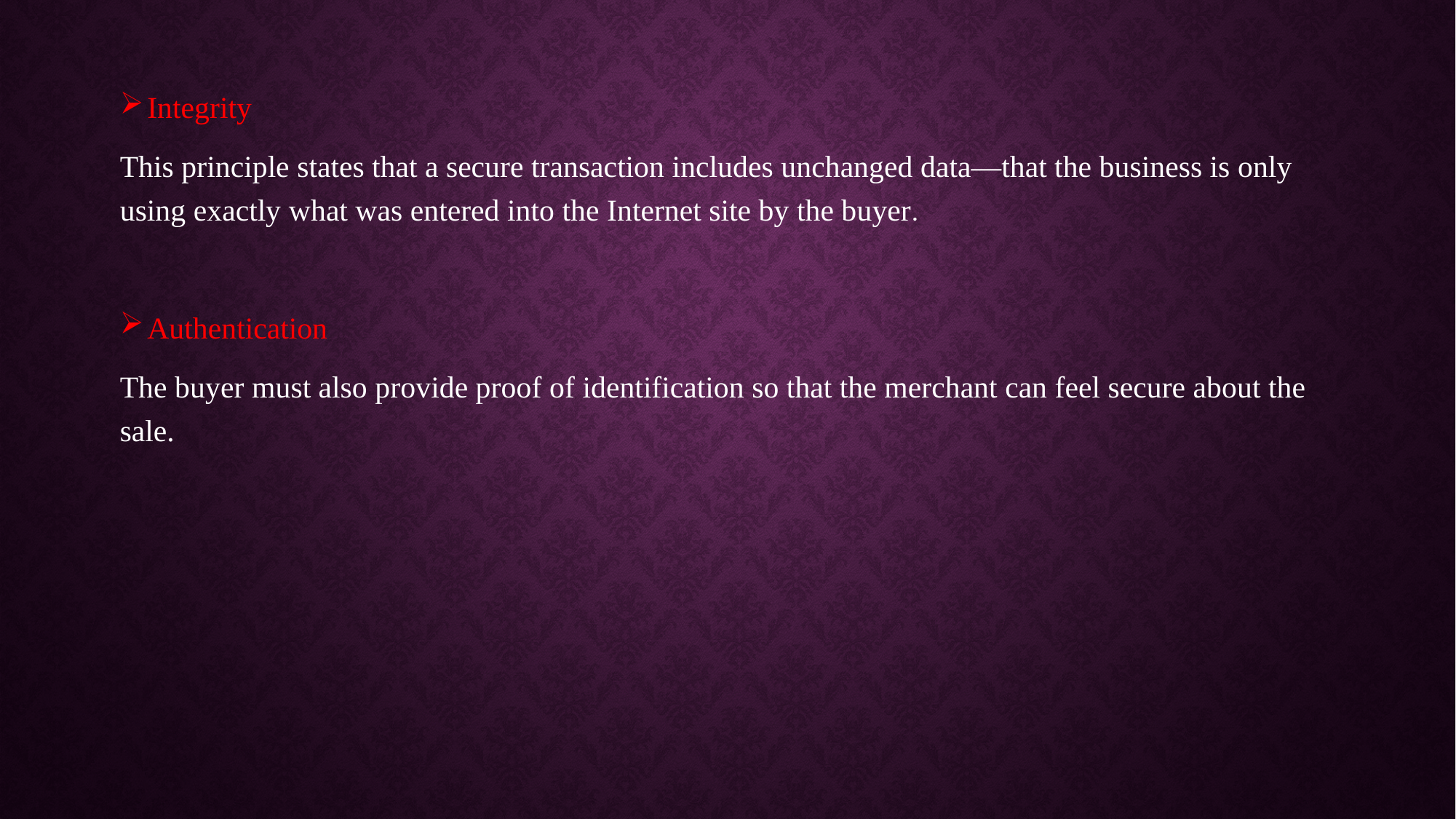

Integrity
This principle states that a secure transaction includes unchanged data—that the business is only using exactly what was entered into the Internet site by the buyer.

Authentication
The buyer must also provide proof of identification so that the merchant can feel secure about the sale.